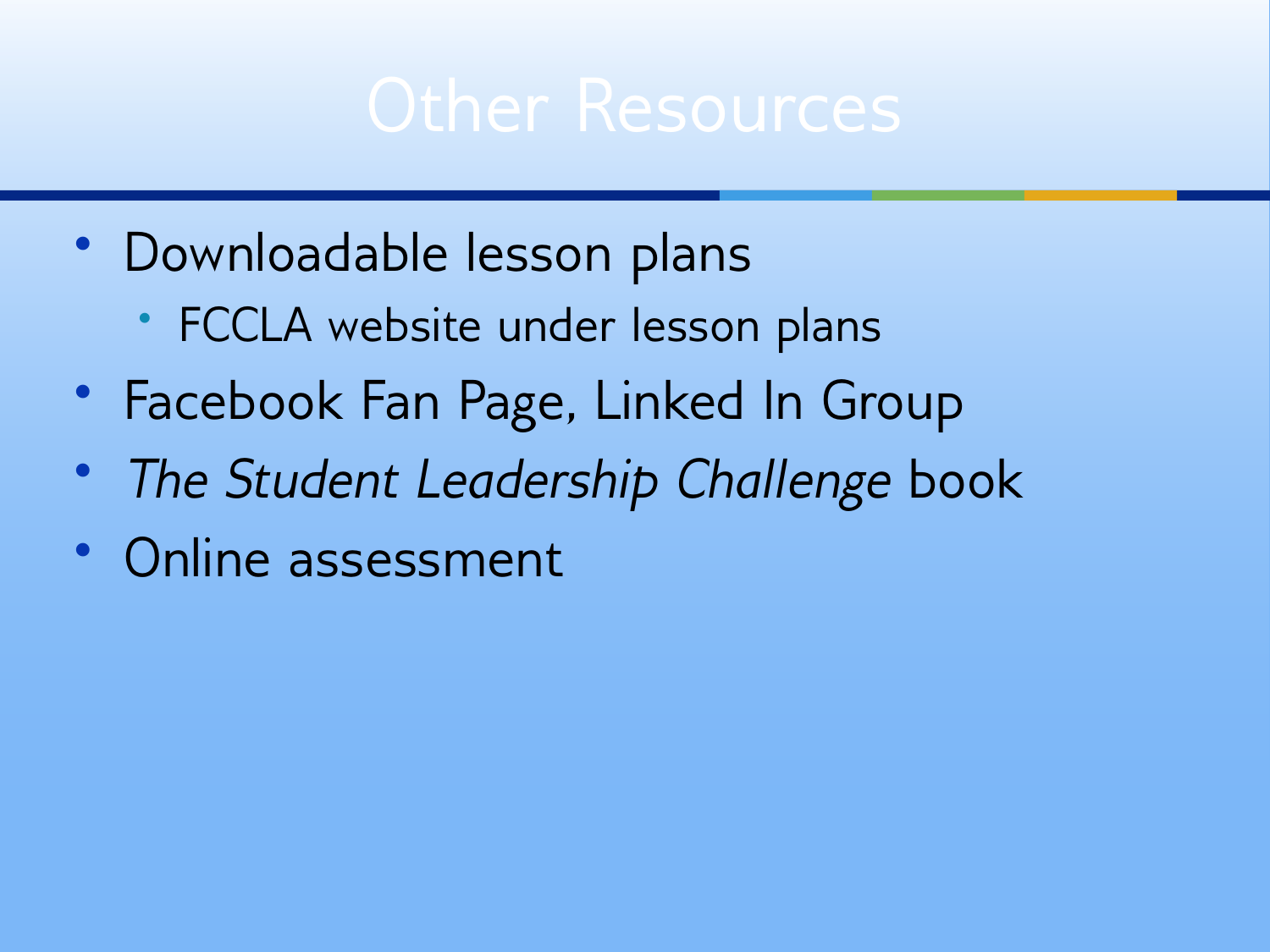

# Other Resources
Downloadable lesson plans
FCCLA website under lesson plans
Facebook Fan Page, Linked In Group
The Student Leadership Challenge book
Online assessment